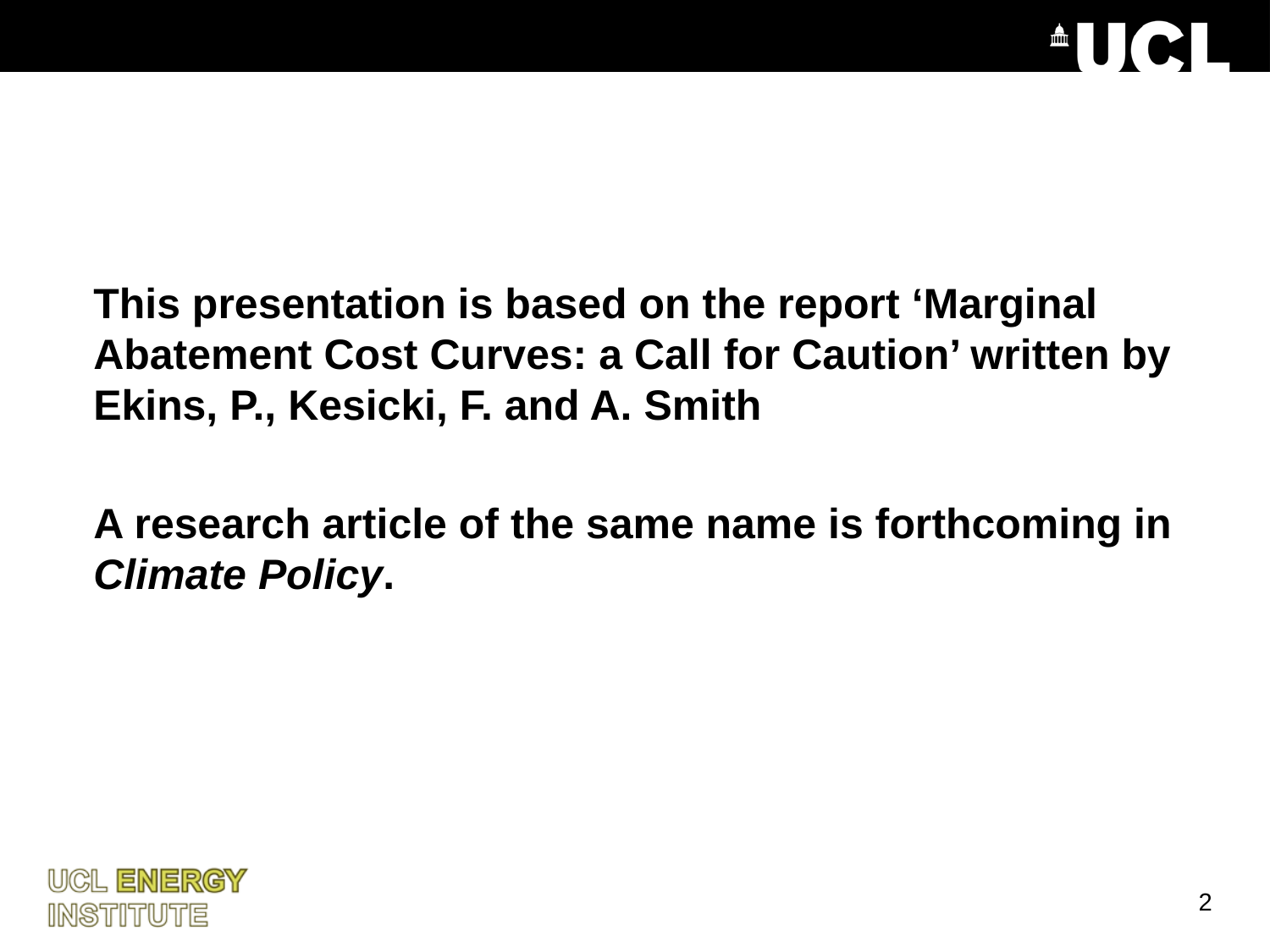

#
This presentation is based on the report ‘Marginal Abatement Cost Curves: a Call for Caution’ written by Ekins, P., Kesicki, F. and A. Smith

A research article of the same name is forthcoming in Climate Policy.

2